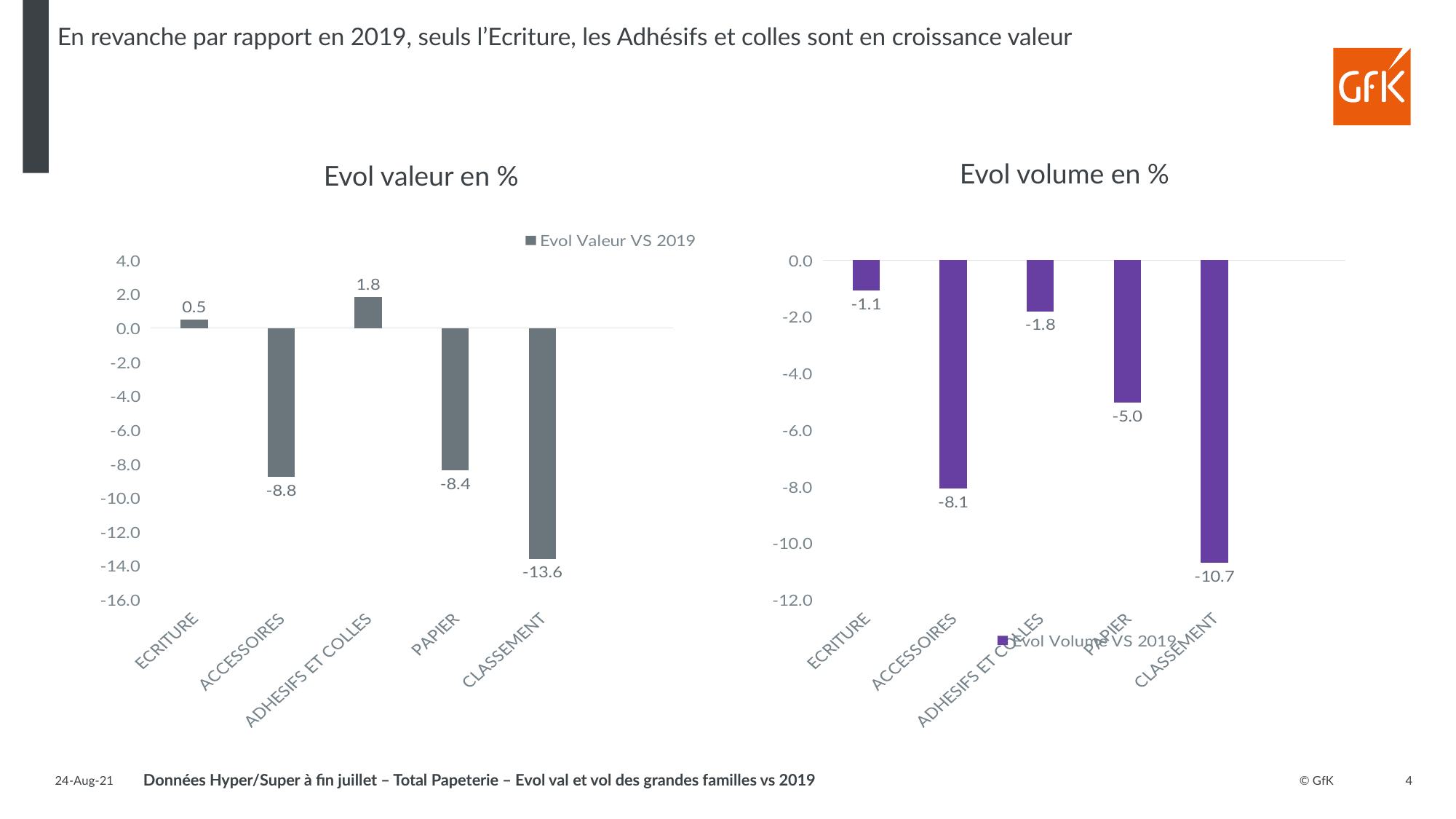

En revanche par rapport en 2019, seuls l’Ecriture, les Adhésifs et colles sont en croissance valeur
Evol volume en %
Evol valeur en %

### Chart

| Category | Evol Valeur VS 2019 |
|---|---|
| ECRITURE | 0.5 |
| ACCESSOIRES | -8.776232275 |
| ADHESIFS ET COLLES | 1.846107024 |
| PAPIER | -8.363354434 |
| CLASSEMENT | -13.593315845 |

### Chart

| Category | Evol Volume VS 2019 |
|---|---|
| ECRITURE | -1.071666012 |
| ACCESSOIRES | -8.078423273 |
| ADHESIFS ET COLLES | -1.806271583 |
| PAPIER | -5.034140205 |
| CLASSEMENT | -10.698483959 |
24-Aug-21
4
Données Hyper/Super à fin juillet – Total Papeterie – Evol val et vol des grandes familles vs 2019